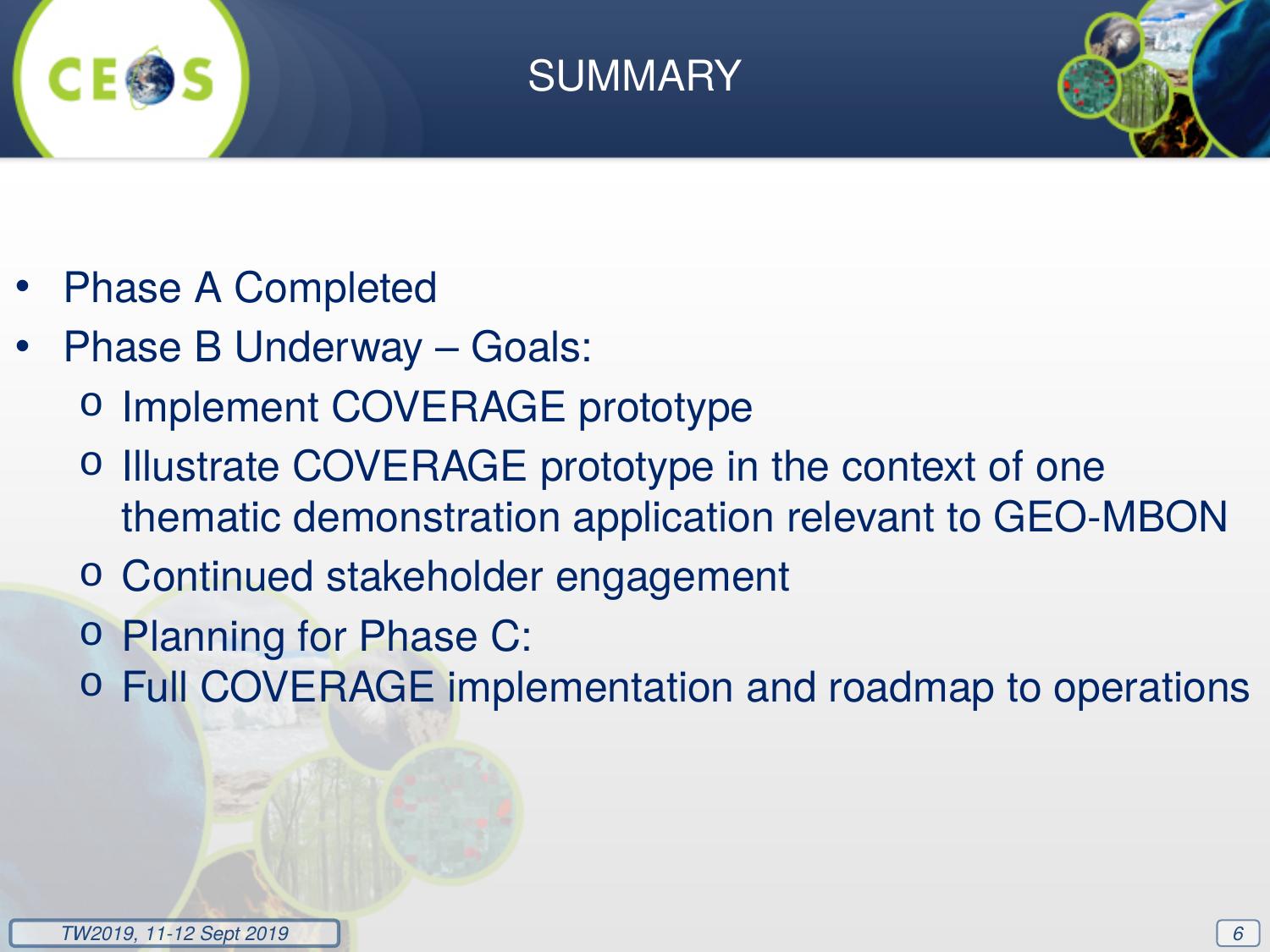

SUMMARY
Phase A Completed
Phase B Underway – Goals:
Implement COVERAGE prototype
Illustrate COVERAGE prototype in the context of one thematic demonstration application relevant to GEO-MBON
Continued stakeholder engagement
Planning for Phase C:
Full COVERAGE implementation and roadmap to operations
6